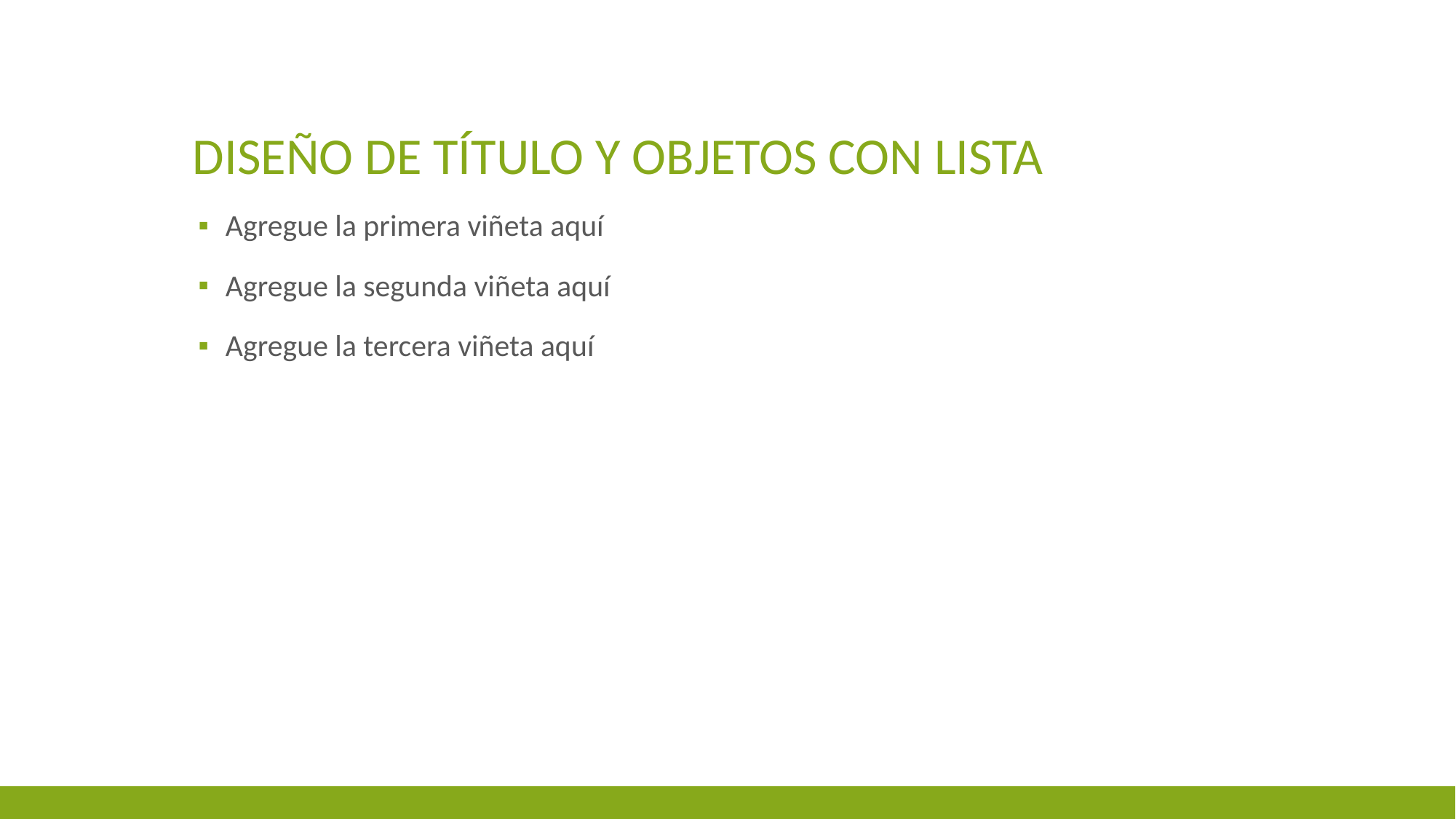

# DISEÑO DE TÍTULO Y OBJETOS CON LISTA
Agregue la primera viñeta aquí
Agregue la segunda viñeta aquí
Agregue la tercera viñeta aquí